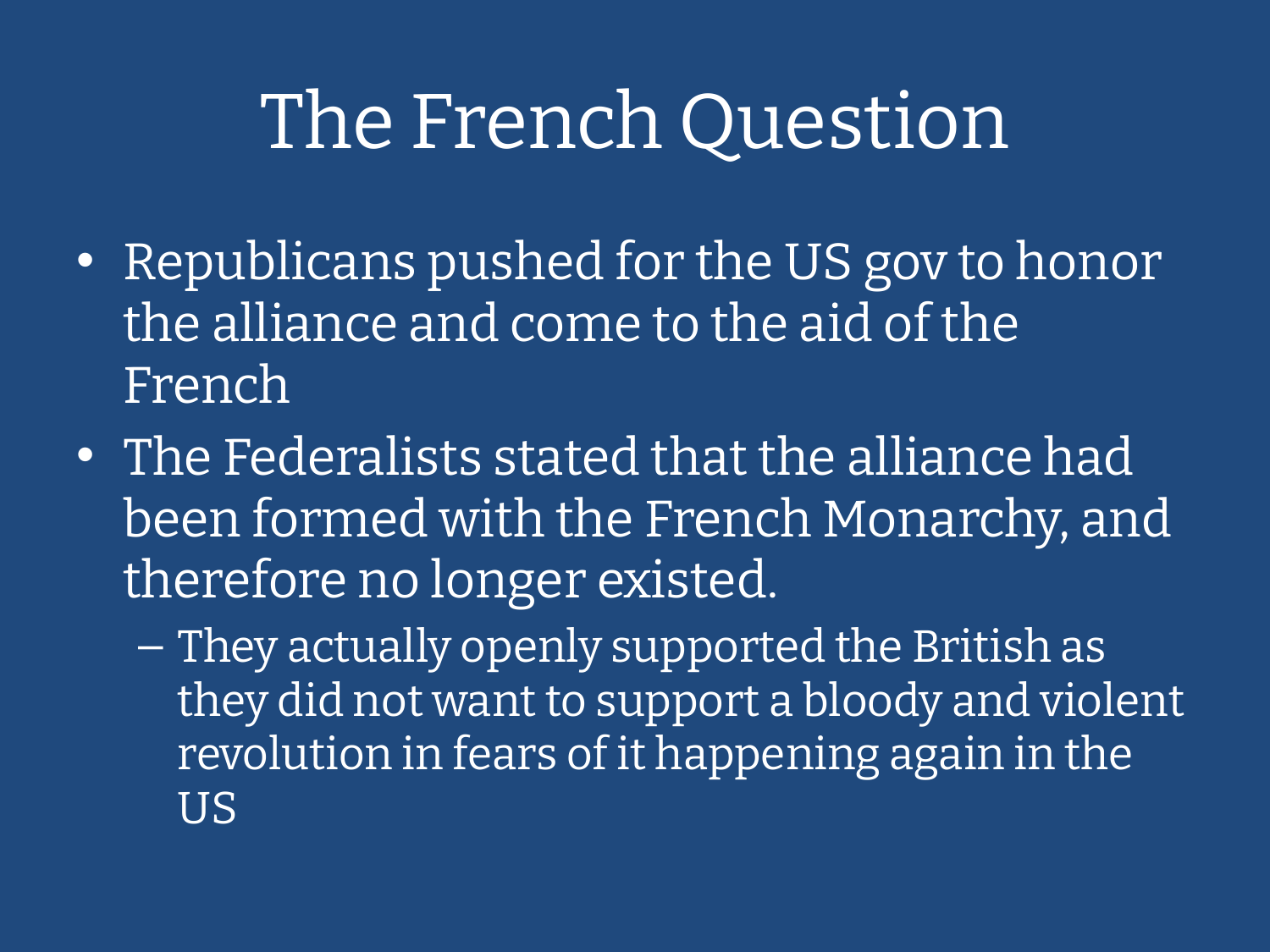

# The French Question
Republicans pushed for the US gov to honor the alliance and come to the aid of the French
The Federalists stated that the alliance had been formed with the French Monarchy, and therefore no longer existed.
They actually openly supported the British as they did not want to support a bloody and violent revolution in fears of it happening again in the US